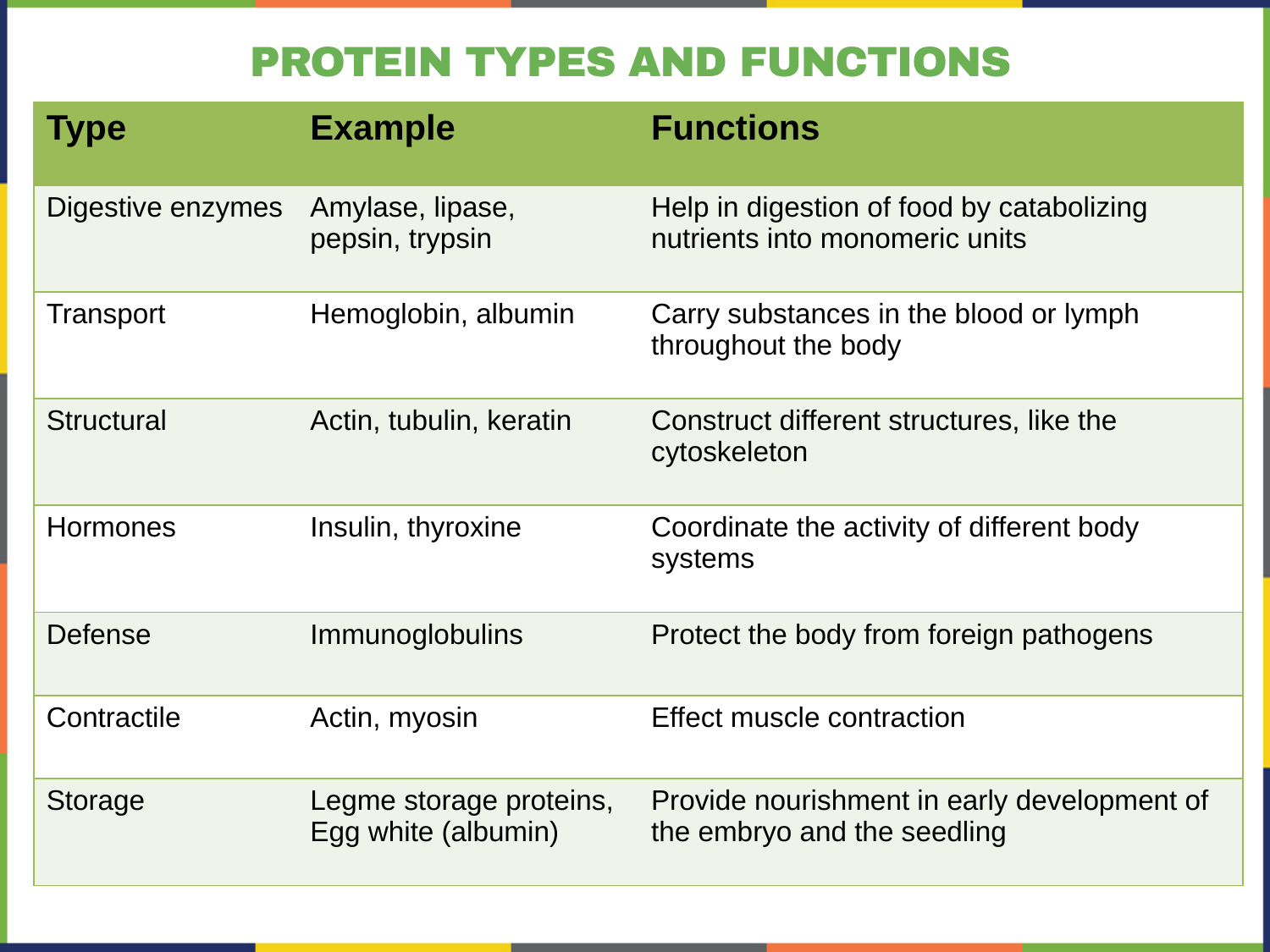

# Protein types and functions
| Type | Example | Functions |
| --- | --- | --- |
| Digestive enzymes | Amylase, lipase, pepsin, trypsin | Help in digestion of food by catabolizing nutrients into monomeric units |
| Transport | Hemoglobin, albumin | Carry substances in the blood or lymph throughout the body |
| Structural | Actin, tubulin, keratin | Construct different structures, like the cytoskeleton |
| Hormones | Insulin, thyroxine | Coordinate the activity of different body systems |
| Defense | Immunoglobulins | Protect the body from foreign pathogens |
| Contractile | Actin, myosin | Effect muscle contraction |
| Storage | Legme storage proteins, Egg white (albumin) | Provide nourishment in early development of the embryo and the seedling |